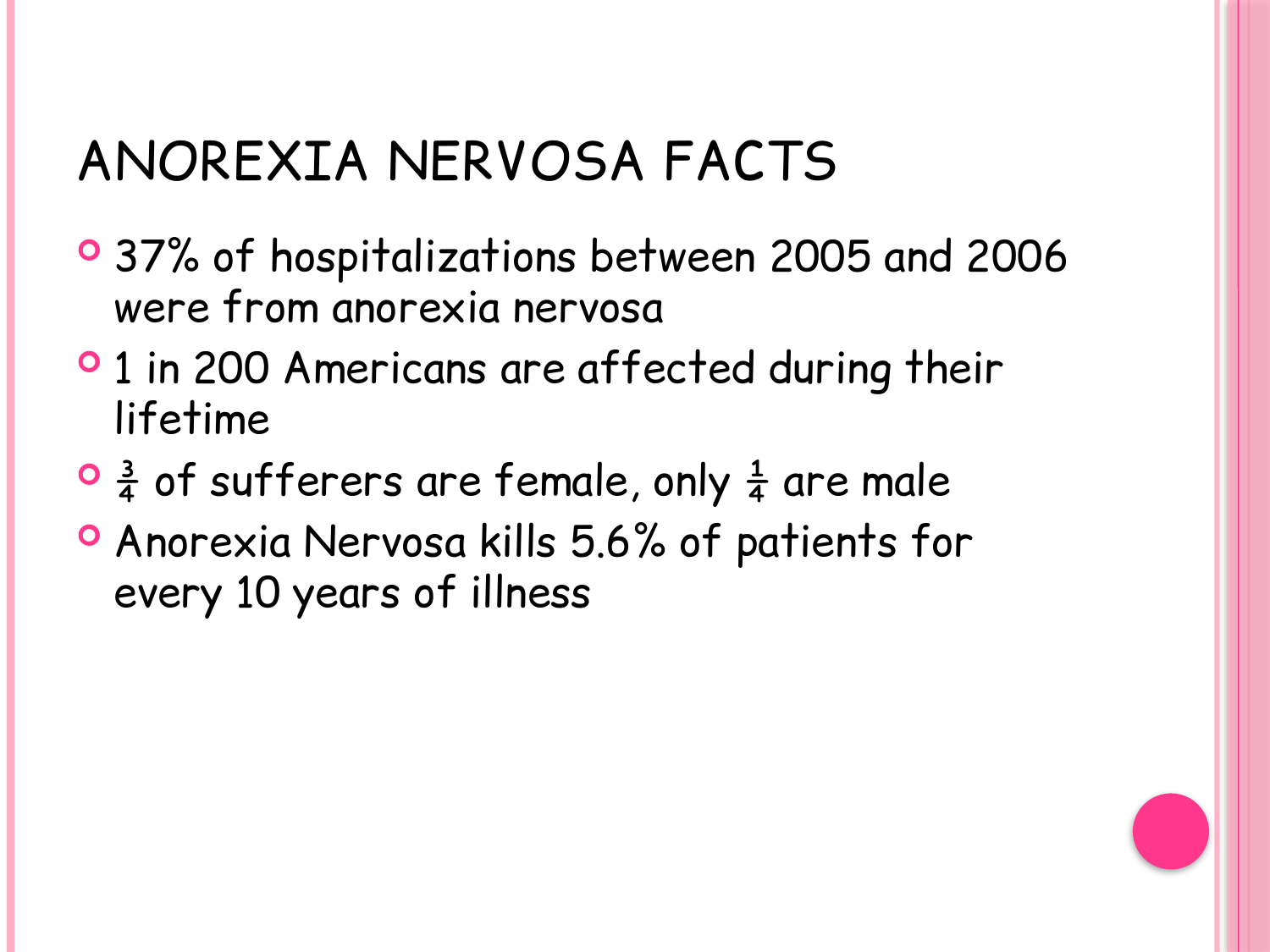

# Anorexia Nervosa Facts
37% of hospitalizations between 2005 and 2006 were from anorexia nervosa
1 in 200 Americans are affected during their lifetime
¾ of sufferers are female, only ¼ are male
Anorexia Nervosa kills 5.6% of patients for every 10 years of illness